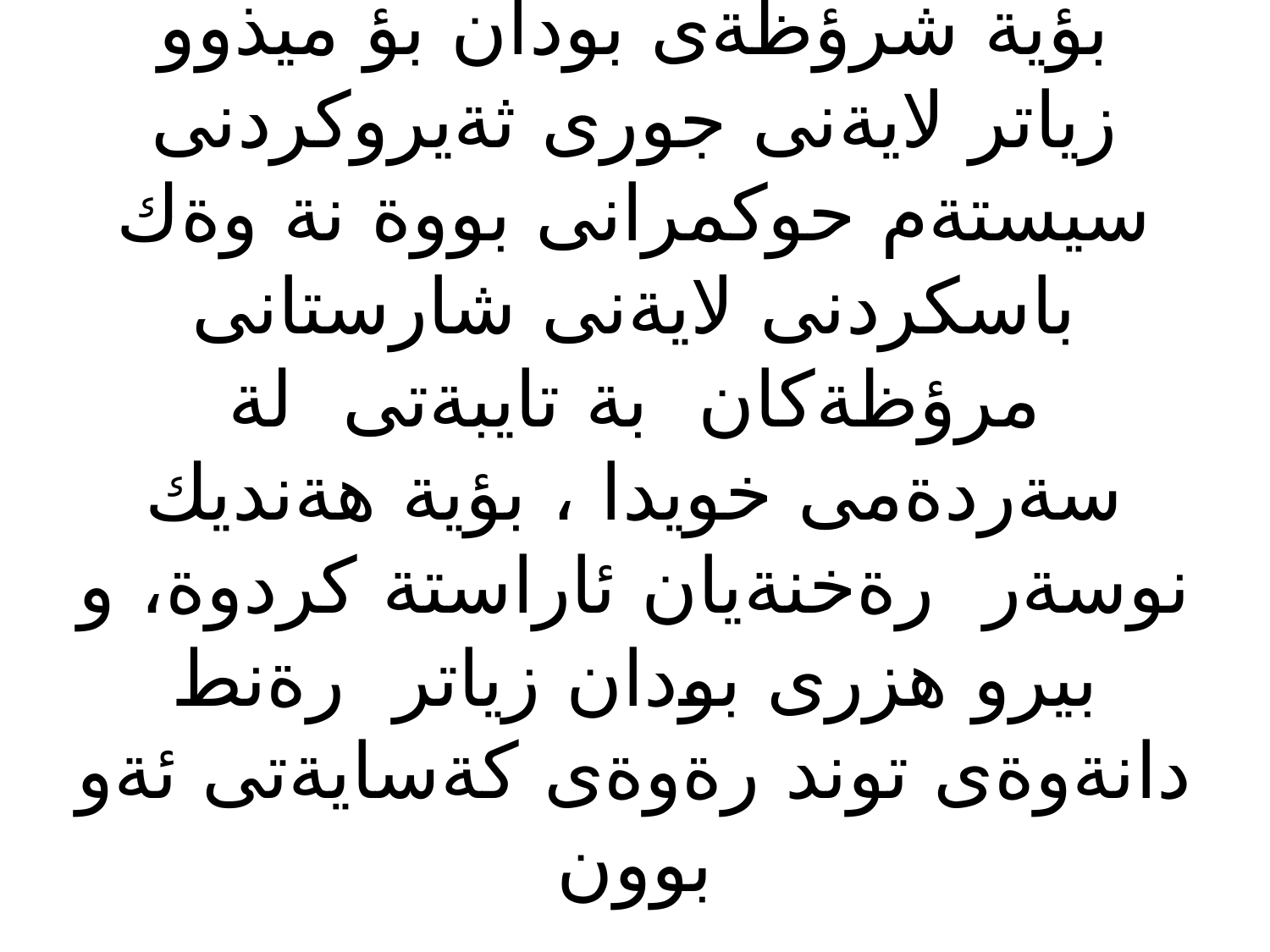

# بؤية شرؤظةى بودان بؤ ميذوو زياتر لايةنى جورى ثةيروكردنى سيستةم حوكمرانى بووة نة وةك باسكردنى لايةنى شارستانى مرؤظةكان  بة تايبةتى  لة سةردةمى خويدا ، بؤية هةنديك نوسةر  رةخنةيان ئاراستة كردوة، و بيرو هزرى بودان زياتر  رةنط دانةوةى توند رةوةى كةسايةتى ئةو بوون